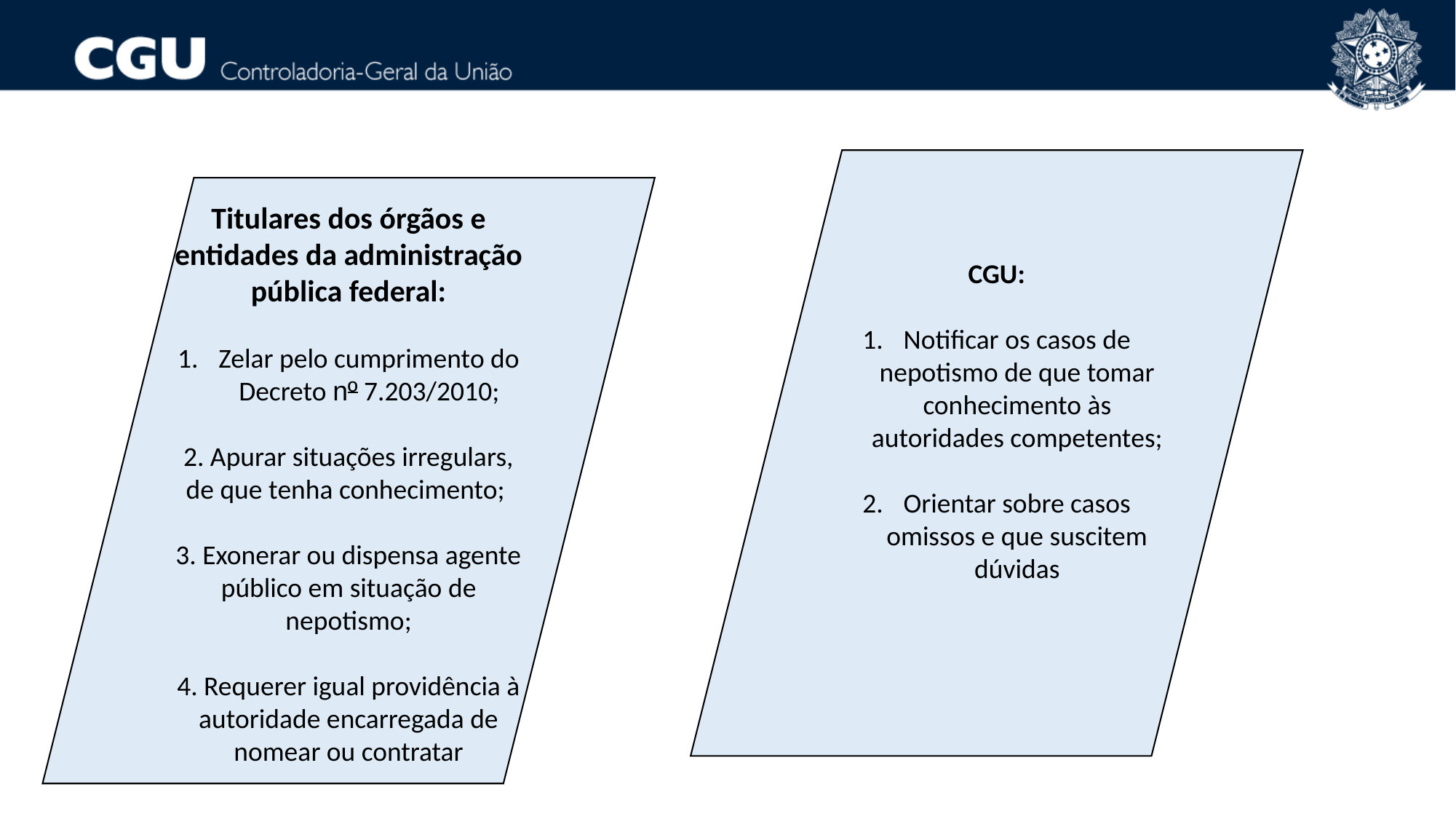

CGU:

Notificar os casos de nepotismo de que tomar conhecimento às autoridades competentes;

Orientar sobre casos omissos e que suscitem dúvidas

Titulares dos órgãos e entidades da administração pública federal:

Zelar pelo cumprimento do Decreto nº 7.203/2010;

2. Apurar situações irregulars, de que tenha conhecimento;

3. Exonerar ou dispensa agente público em situação de nepotismo;

4. Requerer igual providência à autoridade encarregada de nomear ou contratar